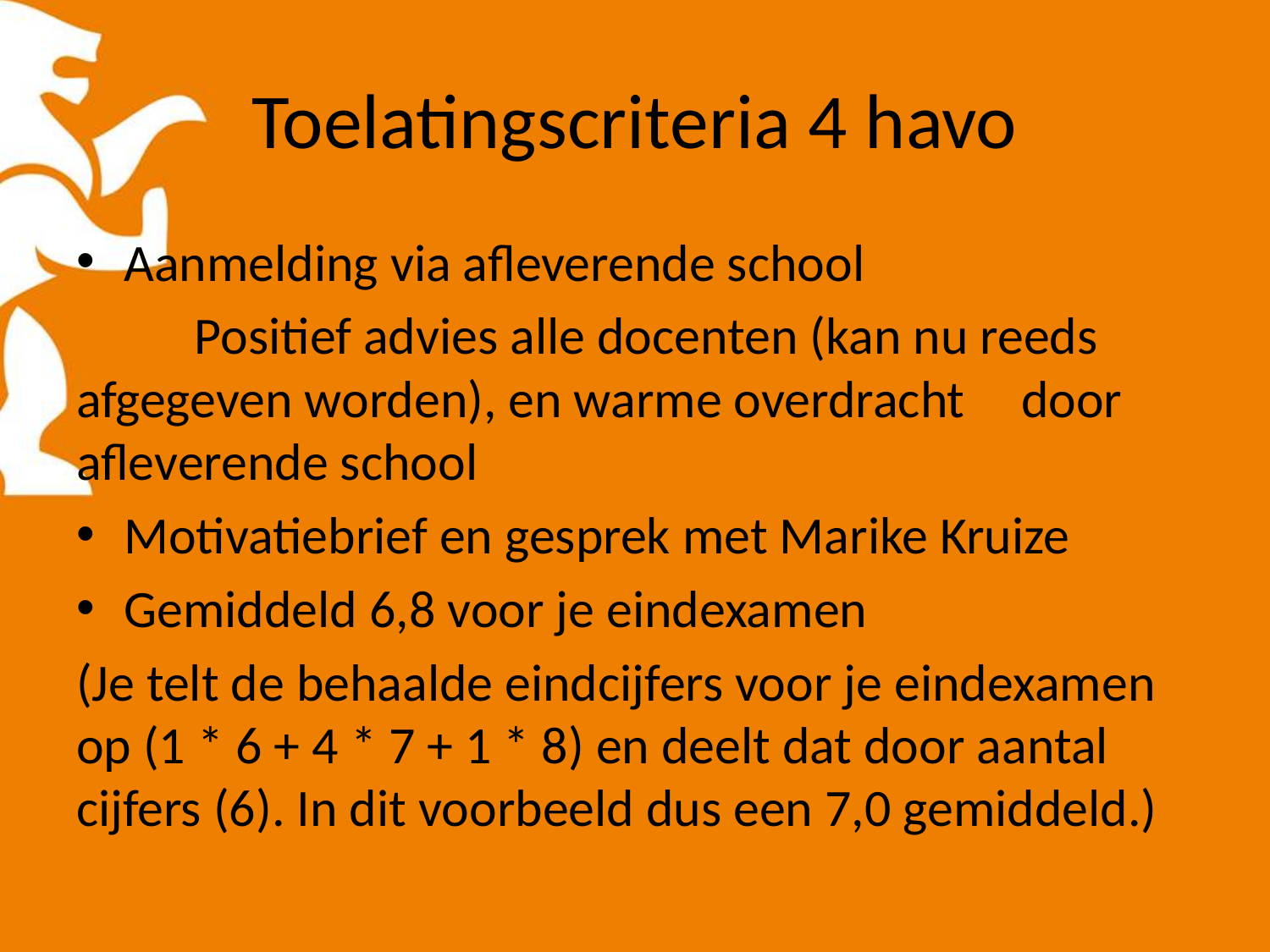

# Toelatingscriteria 4 havo
Aanmelding via afleverende school
	Positief advies alle docenten (kan nu reeds 	afgegeven worden), en warme overdracht 	door afleverende school
Motivatiebrief en gesprek met Marike Kruize
Gemiddeld 6,8 voor je eindexamen
(Je telt de behaalde eindcijfers voor je eindexamen op (1 * 6 + 4 * 7 + 1 * 8) en deelt dat door aantal cijfers (6). In dit voorbeeld dus een 7,0 gemiddeld.)